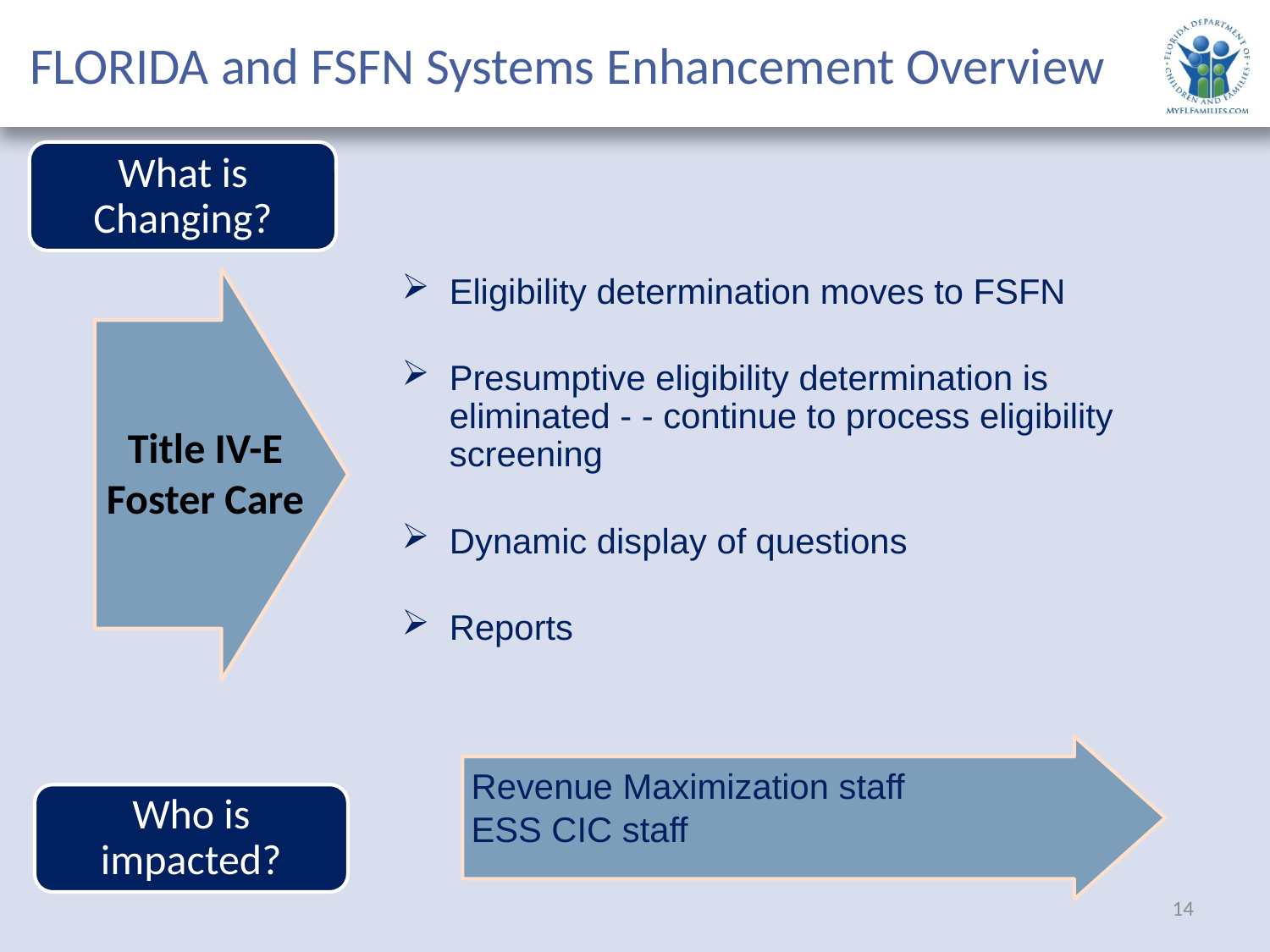

# FLORIDA and FSFN Systems Enhancement Overview

What is Changing?

Eligibility determination moves to FSFN

Presumptive eligibility determination is eliminated - - continue to process eligibility screening

Dynamic display of questions

Reports

Title IV-E Foster Care

Revenue Maximization staff
ESS CIC staff

Who is impacted?
14